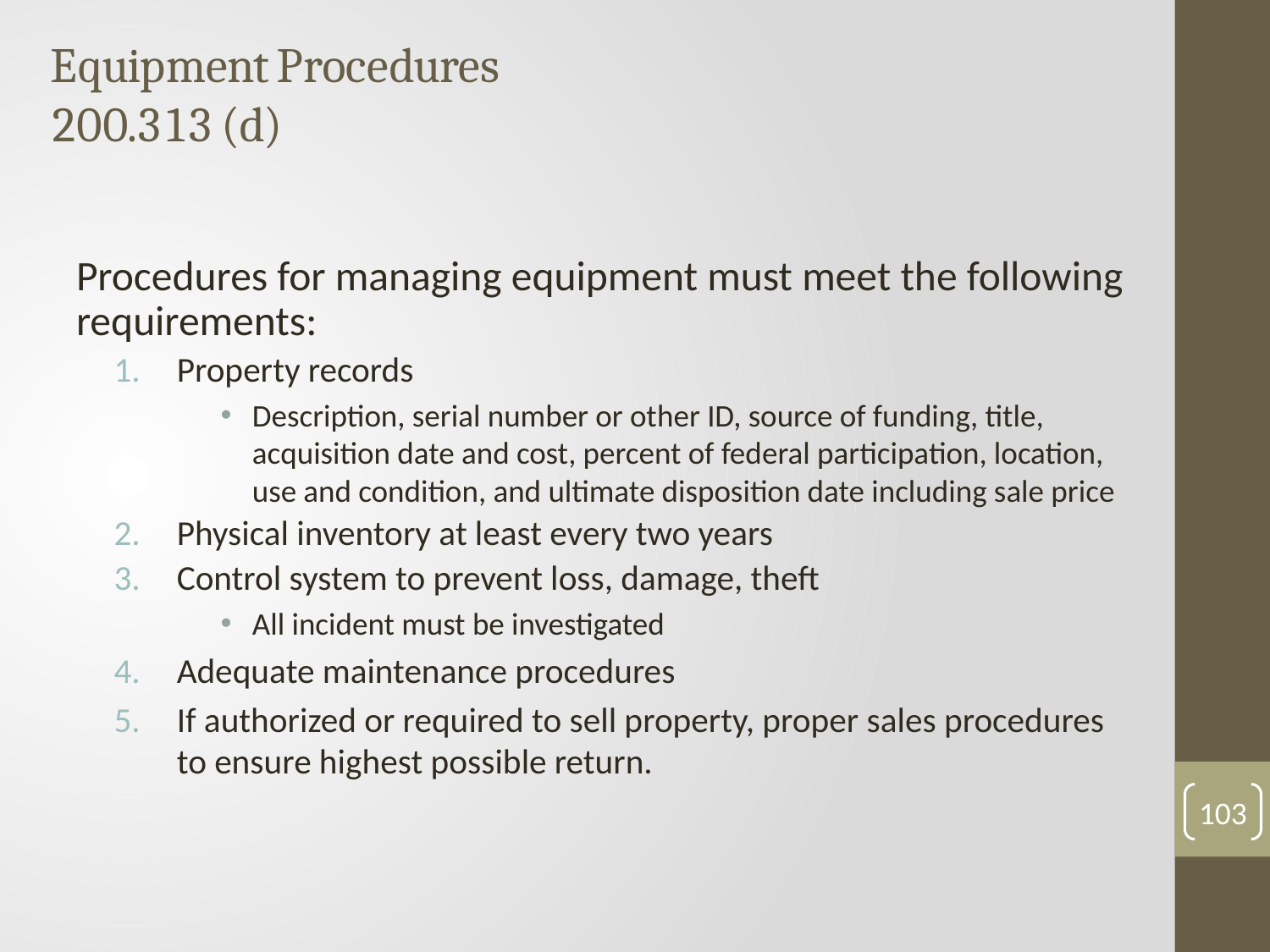

# Equipment Procedures 200.313 (d)
Procedures for managing equipment must meet the following requirements:
Property records
Description, serial number or other ID, source of funding, title, acquisition date and cost, percent of federal participation, location, use and condition, and ultimate disposition date including sale price
Physical inventory at least every two years
Control system to prevent loss, damage, theft
All incident must be investigated
Adequate maintenance procedures
If authorized or required to sell property, proper sales procedures to ensure highest possible return.
103